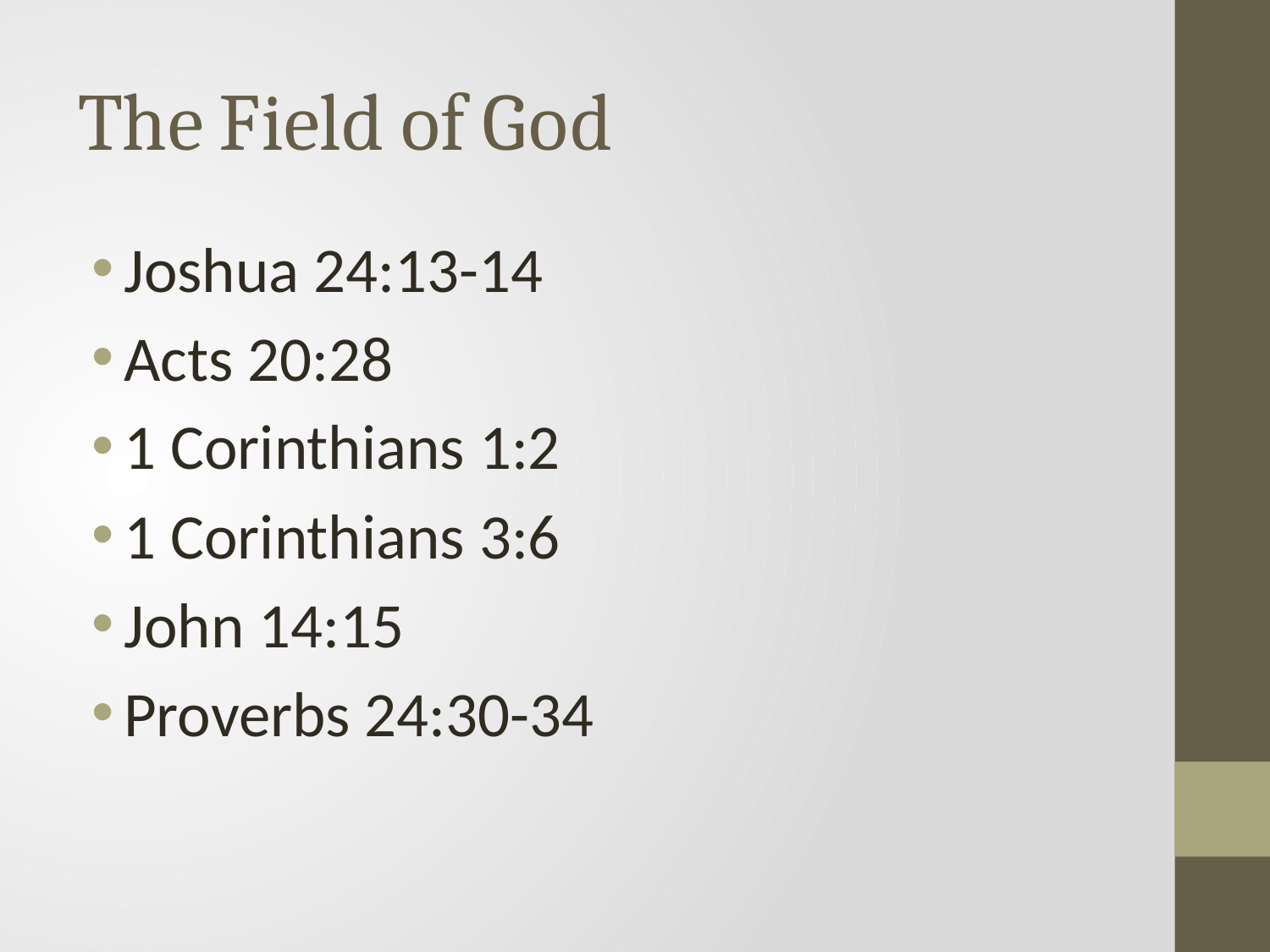

# The Field of God
Joshua 24:13-14
Acts 20:28
1 Corinthians 1:2
1 Corinthians 3:6
John 14:15
Proverbs 24:30-34